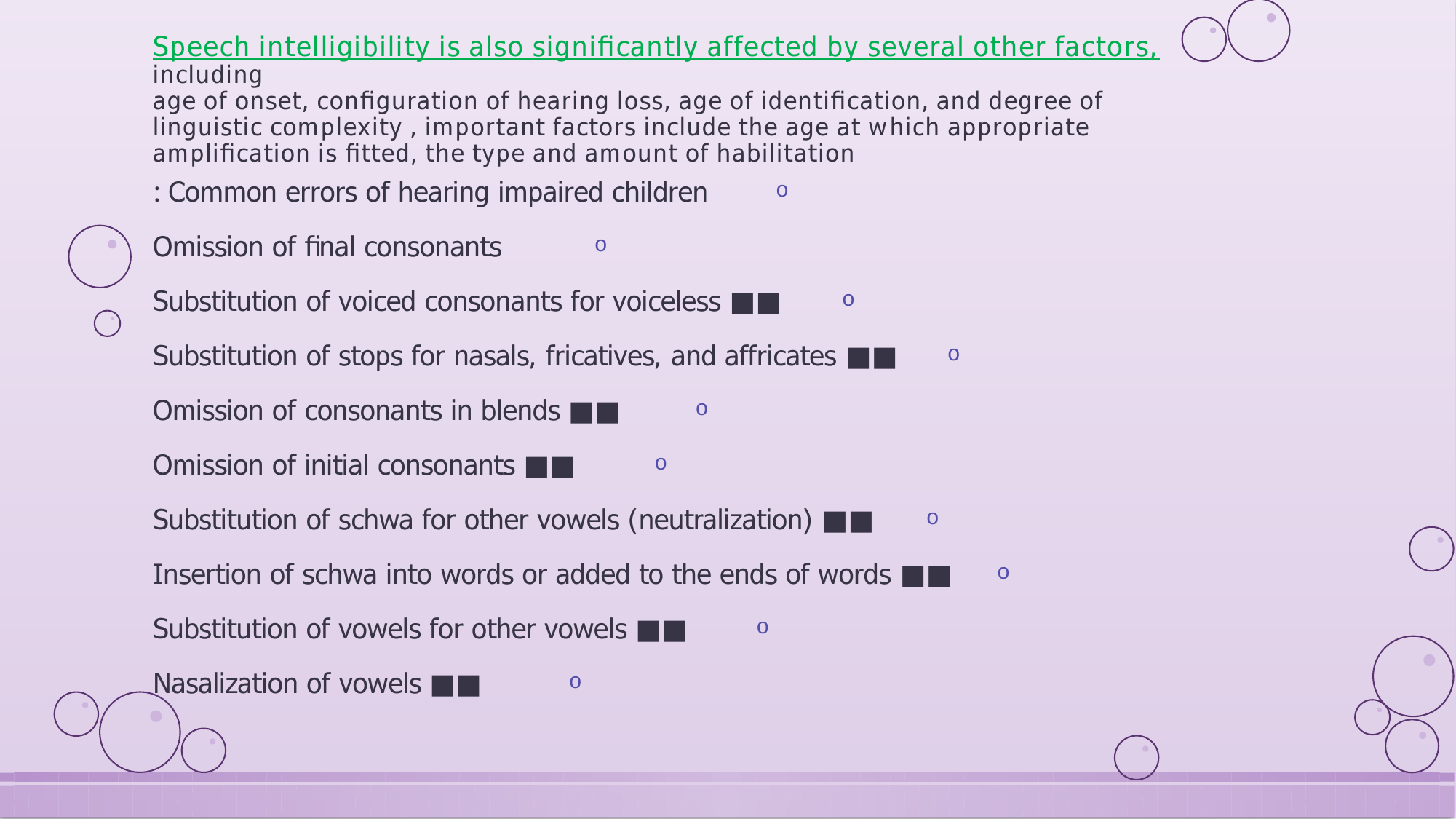

# Speech intelligibility is also significantly affected by several other factors, including age of onset, configuration of hearing loss, age of identification, and degree of linguistic complexity , important factors include the age at which appropriate amplification is fitted, the type and amount of habilitation
Common errors of hearing impaired children :
 Omission of final consonants
■■ Substitution of voiced consonants for voiceless
■■ Substitution of stops for nasals, fricatives, and affricates
■■ Omission of consonants in blends
■■ Omission of initial consonants
■■ Substitution of schwa for other vowels (neutralization)
■■ Insertion of schwa into words or added to the ends of words
■■ Substitution of vowels for other vowels
■■ Nasalization of vowels